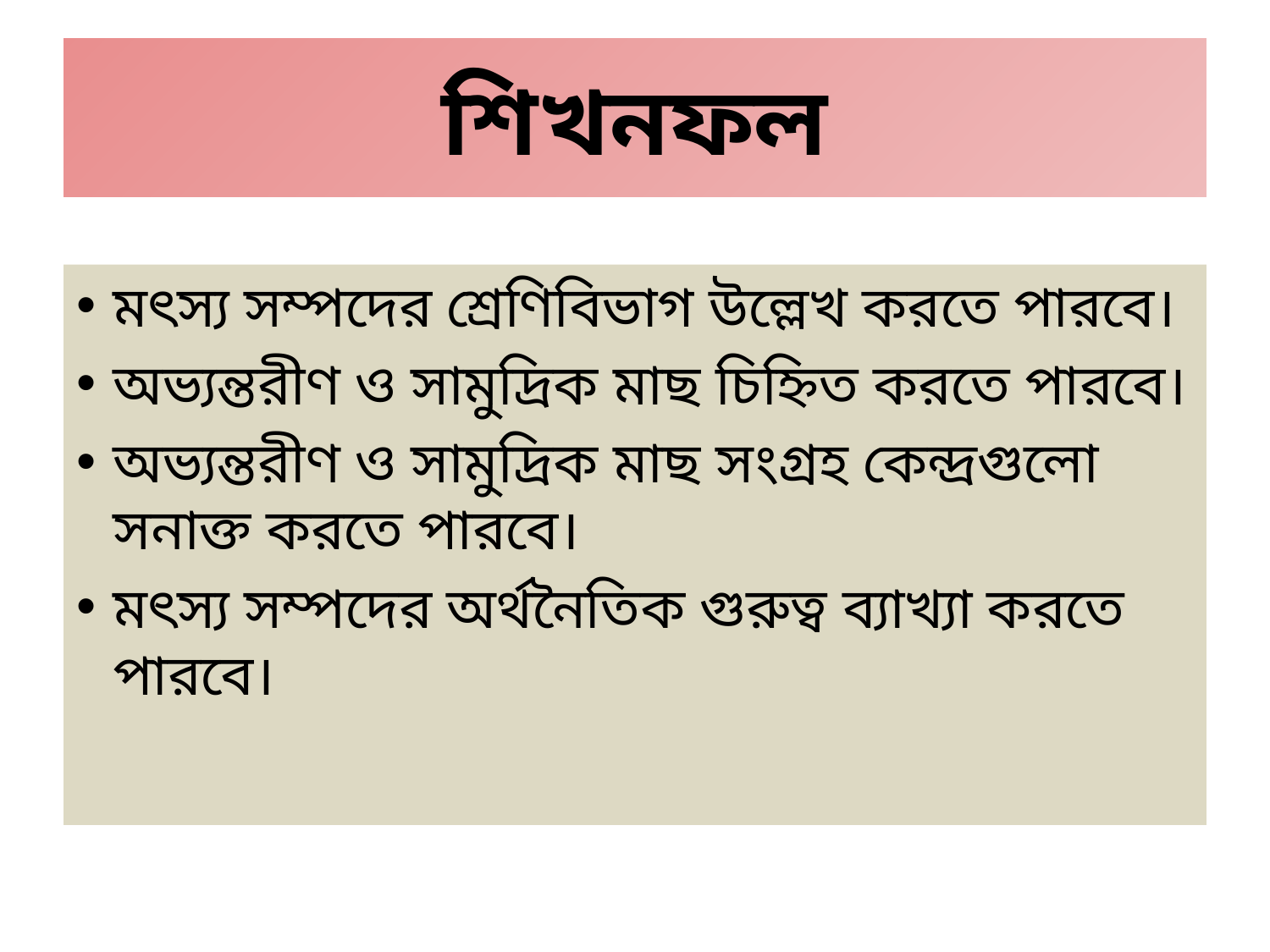

# শিখনফল
মৎস্য সম্পদের শ্রেণিবিভাগ উল্লেখ করতে পারবে।
অভ্যন্তরীণ ও সামুদ্রিক মাছ চিহ্নিত করতে পারবে।
অভ্যন্তরীণ ও সামুদ্রিক মাছ সংগ্রহ কেন্দ্রগুলো সনাক্ত করতে পারবে।
মৎস্য সম্পদের অর্থনৈতিক গুরুত্ব ব্যাখ্যা করতে পারবে।